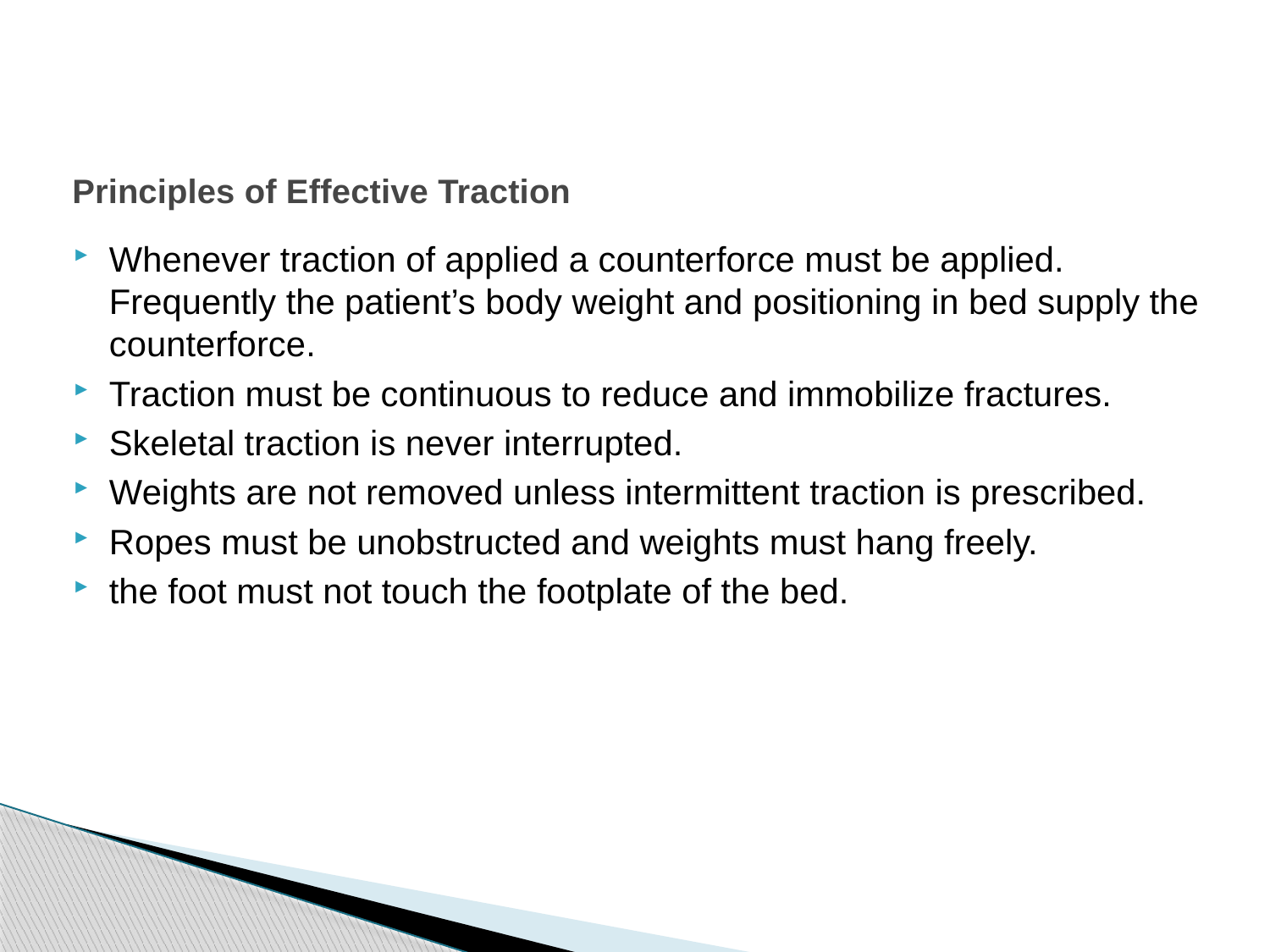

# Principles of Effective Traction
Whenever traction of applied a counterforce must be applied.  Frequently the patient’s body weight and positioning in bed supply the counterforce.
Traction must be continuous to reduce and immobilize fractures.
Skeletal traction is never interrupted.
Weights are not removed unless intermittent traction is prescribed.
Ropes must be unobstructed and weights must hang freely.
the foot must not touch the footplate of the bed.